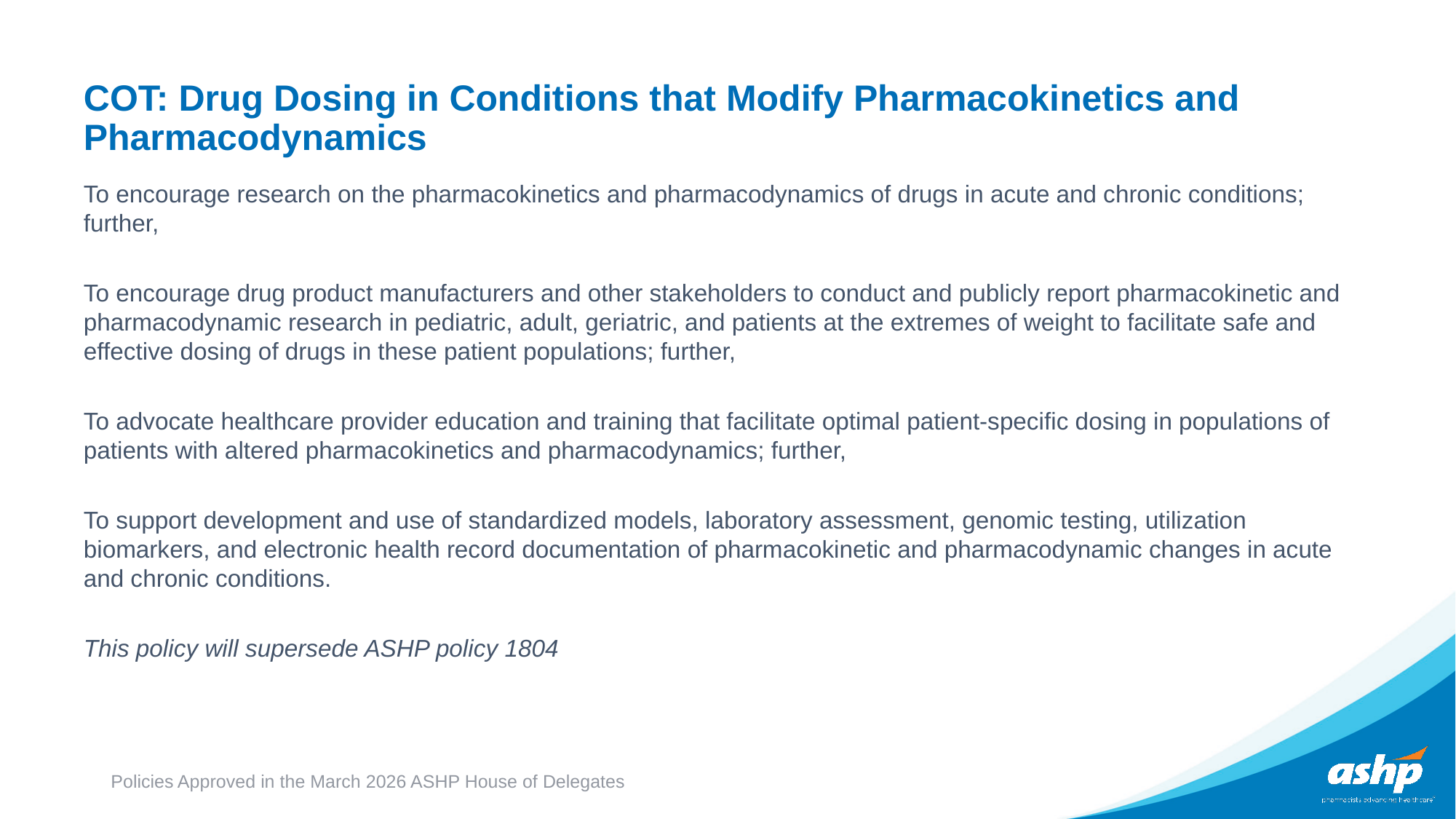

# COT: Drug Dosing in Conditions that Modify Pharmacokinetics and Pharmacodynamics
To encourage research on the pharmacokinetics and pharmacodynamics of drugs in acute and chronic conditions; further,

To encourage drug product manufacturers and other stakeholders to conduct and publicly report pharmacokinetic and pharmacodynamic research in pediatric, adult, geriatric, and patients at the extremes of weight to facilitate safe and effective dosing of drugs in these patient populations; further,

To advocate healthcare provider education and training that facilitate optimal patient-specific dosing in populations of patients with altered pharmacokinetics and pharmacodynamics; further,

To support development and use of standardized models, laboratory assessment, genomic testing, utilization biomarkers, and electronic health record documentation of pharmacokinetic and pharmacodynamic changes in acute and chronic conditions.

This policy will supersede ASHP policy 1804
Policies Approved in the March 2026 ASHP House of Delegates